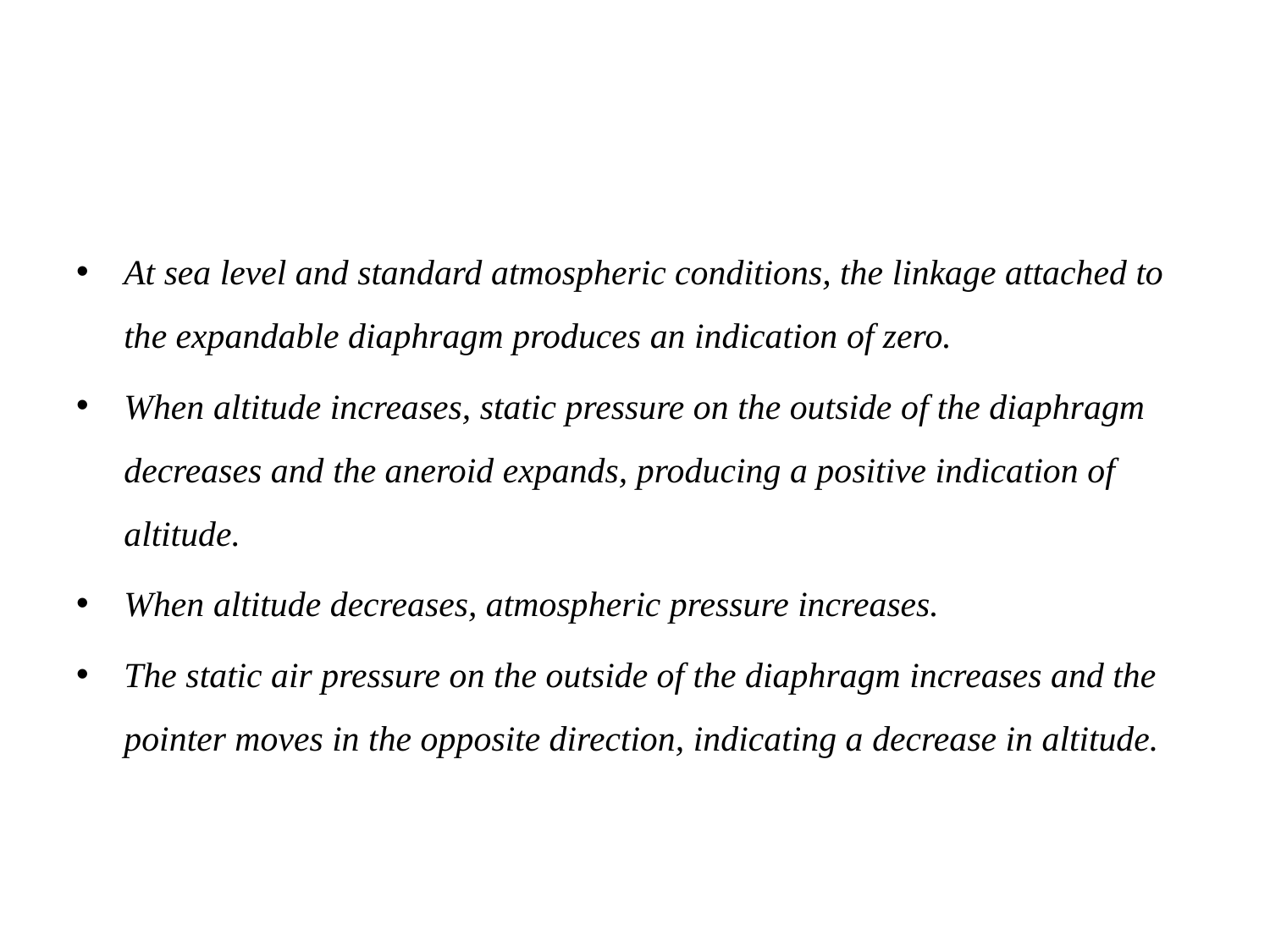

#
At sea level and standard atmospheric conditions, the linkage attached to the expandable diaphragm produces an indication of zero.
When altitude increases, static pressure on the outside of the diaphragm decreases and the aneroid expands, producing a positive indication of altitude.
When altitude decreases, atmospheric pressure increases.
The static air pressure on the outside of the diaphragm increases and the pointer moves in the opposite direction, indicating a decrease in altitude.